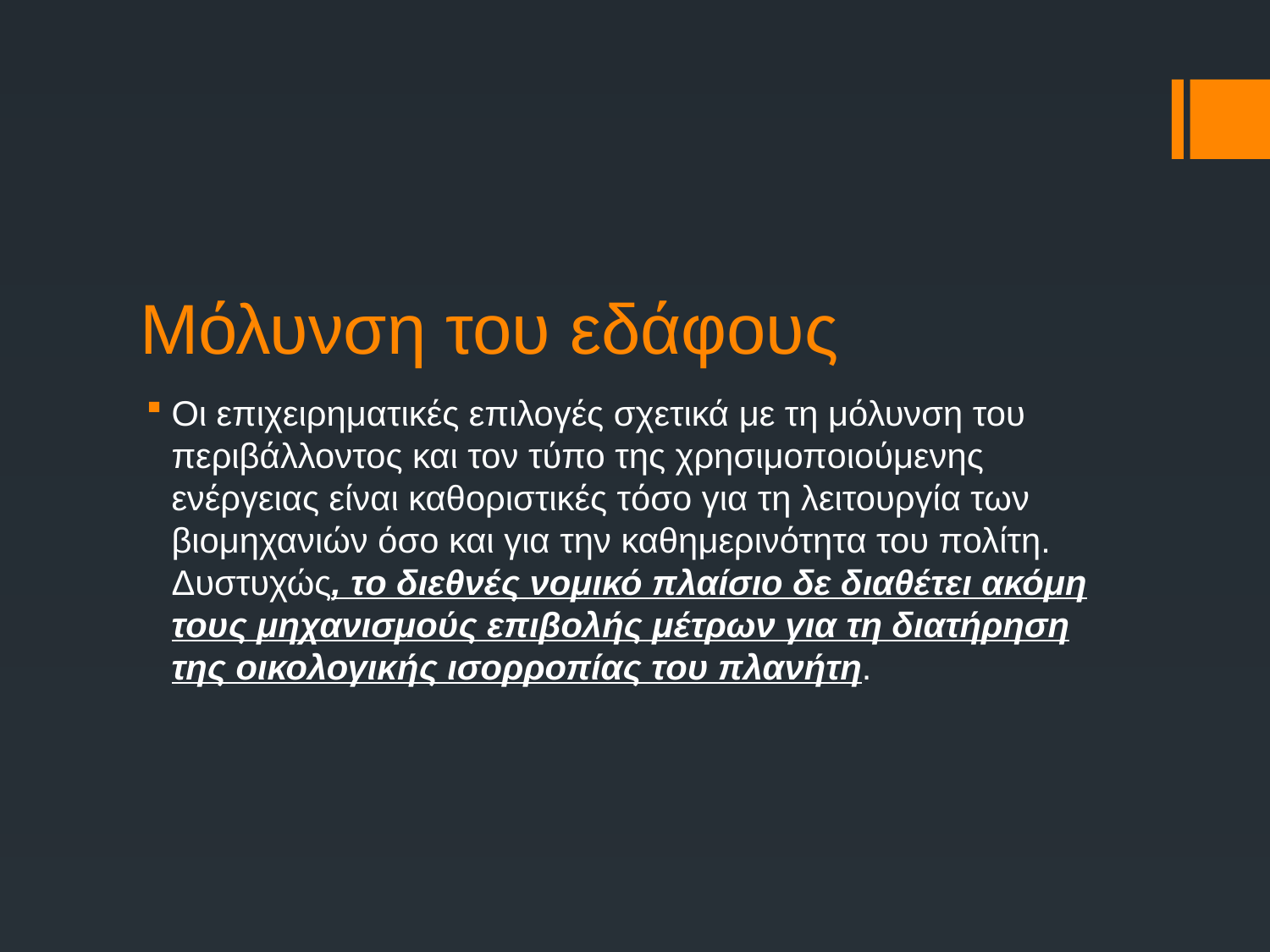

# Μόλυνση του εδάφους
Οι επιχειρηματικές επιλογές σχετικά με τη μόλυνση του περιβάλλοντος και τον τύπο της χρησιμοποιούμενης ενέργειας είναι καθοριστικές τόσο για τη λειτουργία των βιομηχανιών όσο και για την καθημερινότητα του πολίτη. Δυστυχώς, το διεθνές νομικό πλαίσιο δε διαθέτει ακόμη τους μηχανισμούς επιβολής μέτρων για τη διατήρηση της οικολογικής ισορροπίας του πλανήτη.